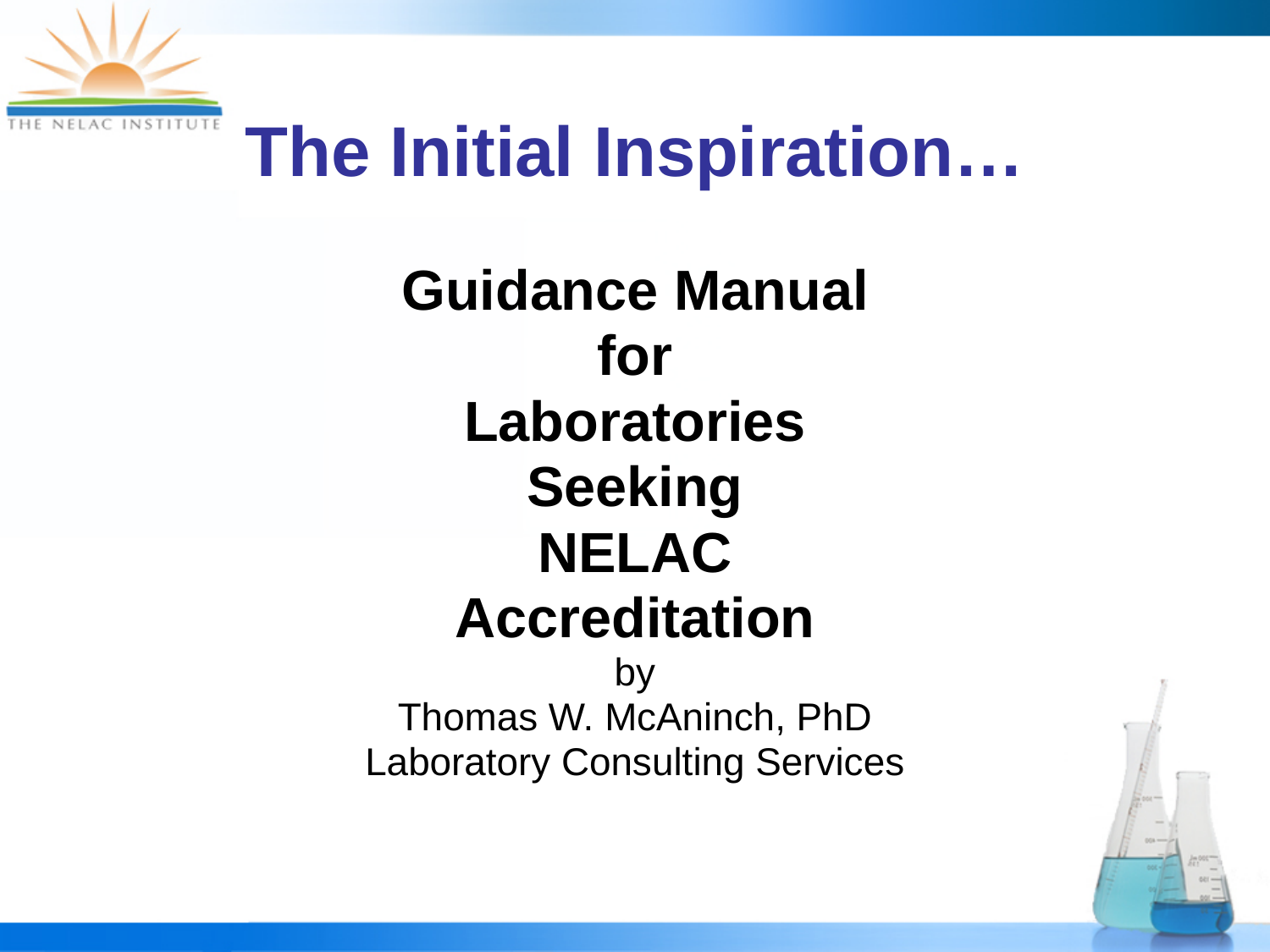

The Initial Inspiration…

Guidance Manual
for
Laboratories
Seeking
NELAC
Accreditation
by
Thomas W. McAninch, PhD
Laboratory Consulting Services